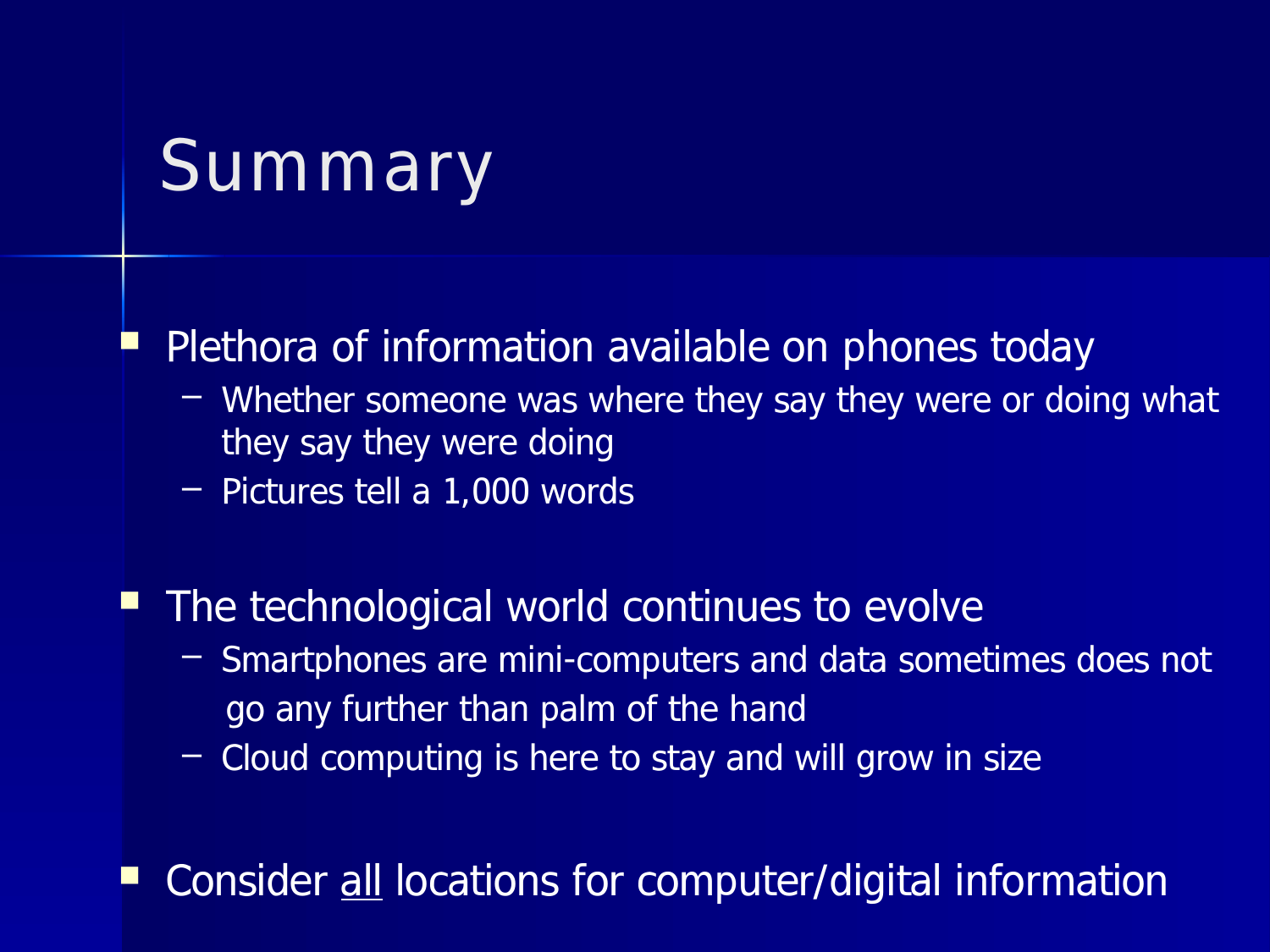

# Summary

Plethora of information available on phones today
Whether someone was where they say they were or doing what they say they were doing
Pictures tell a 1,000 words

The technological world continues to evolve
Smartphones are mini-computers and data sometimes does not
    go any further than palm of the hand
Cloud computing is here to stay and will grow in size

Consider all locations for computer/digital information